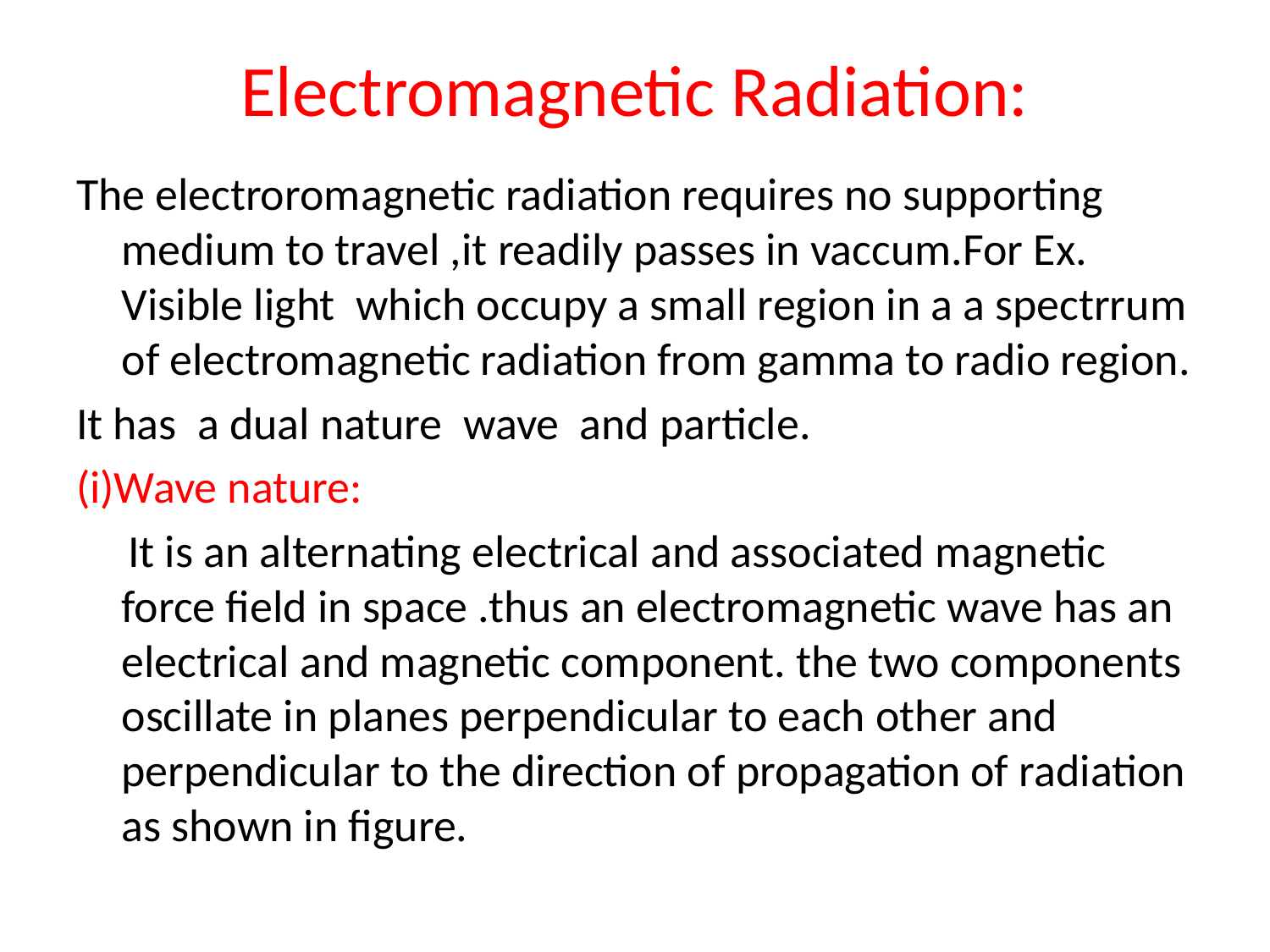

# Electromagnetic Radiation:
The electroromagnetic radiation requires no supporting medium to travel ,it readily passes in vaccum.For Ex. Visible light  which occupy a small region in a a spectrrum of electromagnetic radiation from gamma to radio region.
It has  a dual nature  wave  and particle.
(i)Wave nature:
     It is an alternating electrical and associated magnetic force field in space .thus an electromagnetic wave has an electrical and magnetic component. the two components oscillate in planes perpendicular to each other and perpendicular to the direction of propagation of radiation as shown in figure.